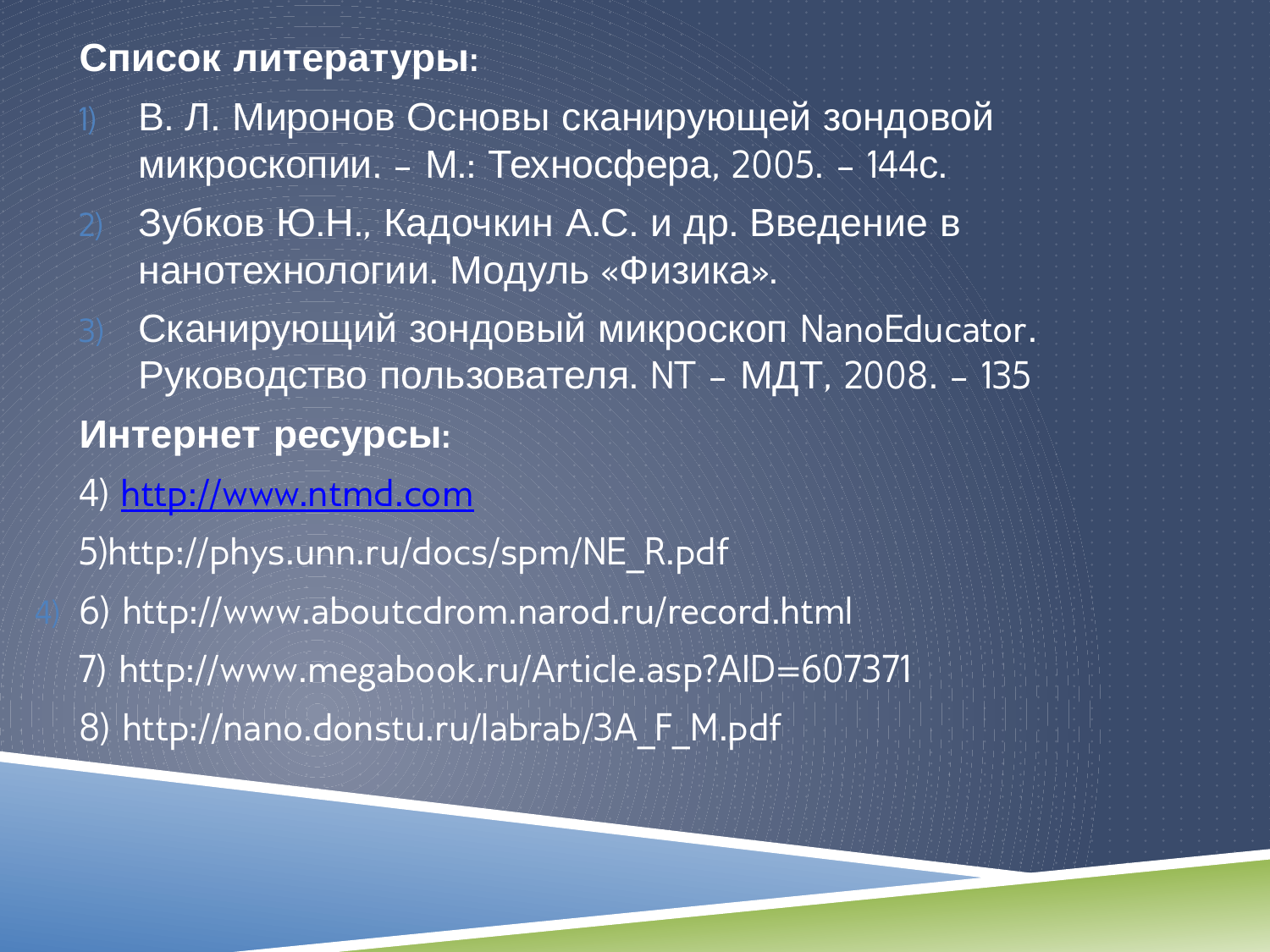

Список литературы:
В. Л. Миронов Основы сканирующей зондовой микроскопии. – М.: Техносфера, 2005. – 144с.
Зубков Ю.Н., Кадочкин А.С. и др. Введение в нанотехнологии. Модуль «Физика».
Сканирующий зондовый микроскоп NanoEducator. Руководство пользователя. NT – МДТ, 2008. – 135
Интернет ресурсы:
4) http://www.ntmd.com
5)http://phys.unn.ru/docs/spm/NE_R.pdf
6) http://www.aboutcdrom.narod.ru/record.html
7) http://www.megabook.ru/Article.asp?AID=607371
8) http://nano.donstu.ru/labrab/3A_F_M.pdf

#